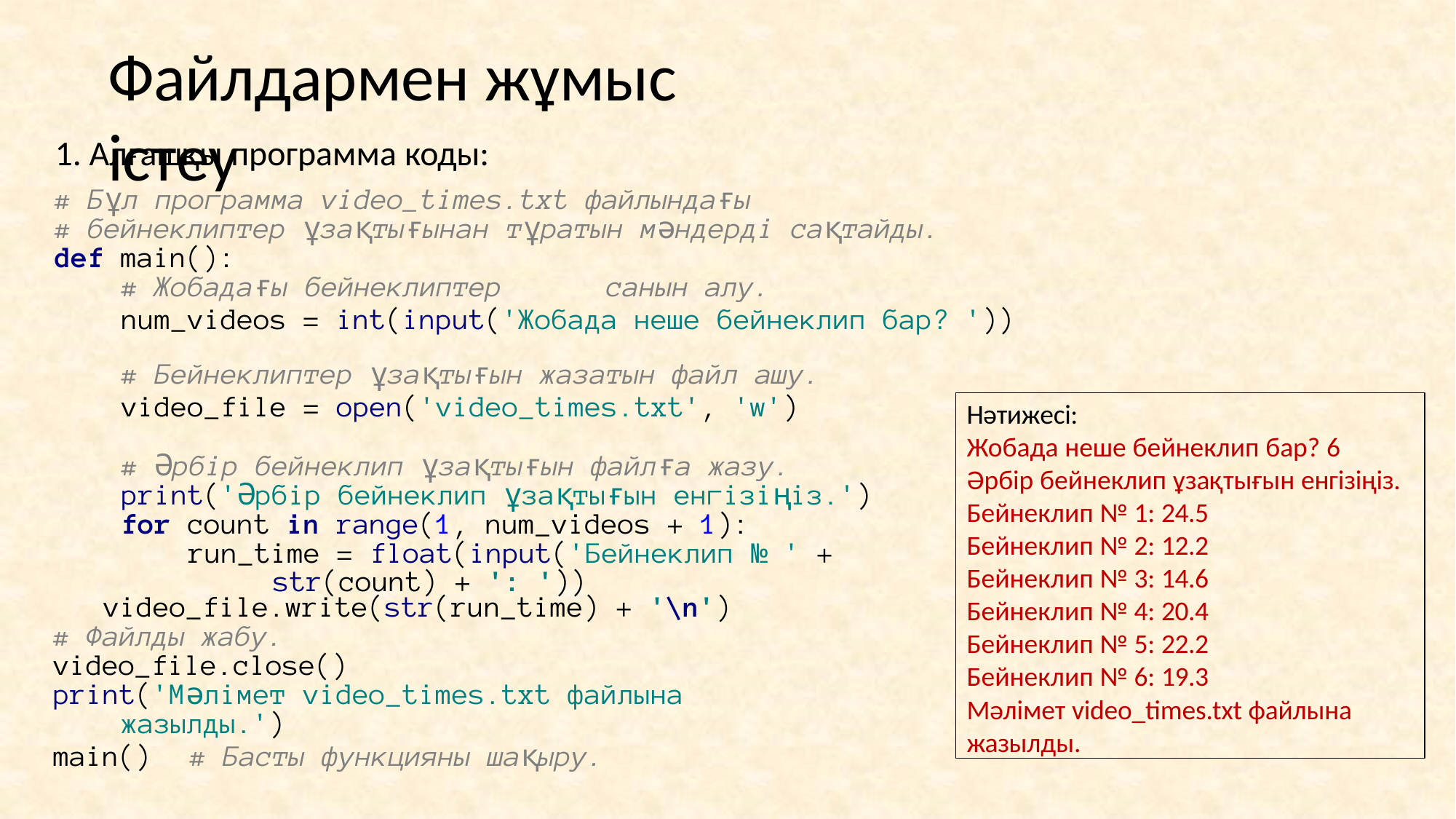

# Файлдармен жұмыс істеу
1. Алғашқы программа коды:
# Бұл программа video_times.txt файлындағы
# бейнеклиптер ұзақтығынан тұратын мәндерді сақтайды.
def main():
# Жобадағы бейнеклиптер	санын алу.
num_videos = int(input('Жобада неше бейнеклип бар? '))
# Бейнеклиптер ұзақтығын жазатын файл ашу.
video_file = open('video_times.txt', 'w')
Нәтижесі:
Жобада неше бейнеклип бар? 6
Әрбір бейнеклип ұзақтығын енгізіңіз.
Бейнеклип № 1: 24.5
Бейнеклип № 2: 12.2
Бейнеклип № 3: 14.6
Бейнеклип № 4: 20.4
Бейнеклип № 5: 22.2
Бейнеклип № 6: 19.3
Мәлімет video_times.txt файлына жазылды.
# Әрбір бейнеклип ұзақтығын файлға жазу. print('Әрбір бейнеклип ұзақтығын енгізіңіз.') for count in range(1, num_videos + 1):
run_time = float(input('Бейнеклип № ' + str(count) + ': '))
video_file.write(str(run_time) + '\n')
# Файлды жабу.
video_file.close()
print('Мәлімет video_times.txt файлына жазылды.')
main()	# Басты функцияны шақыру.